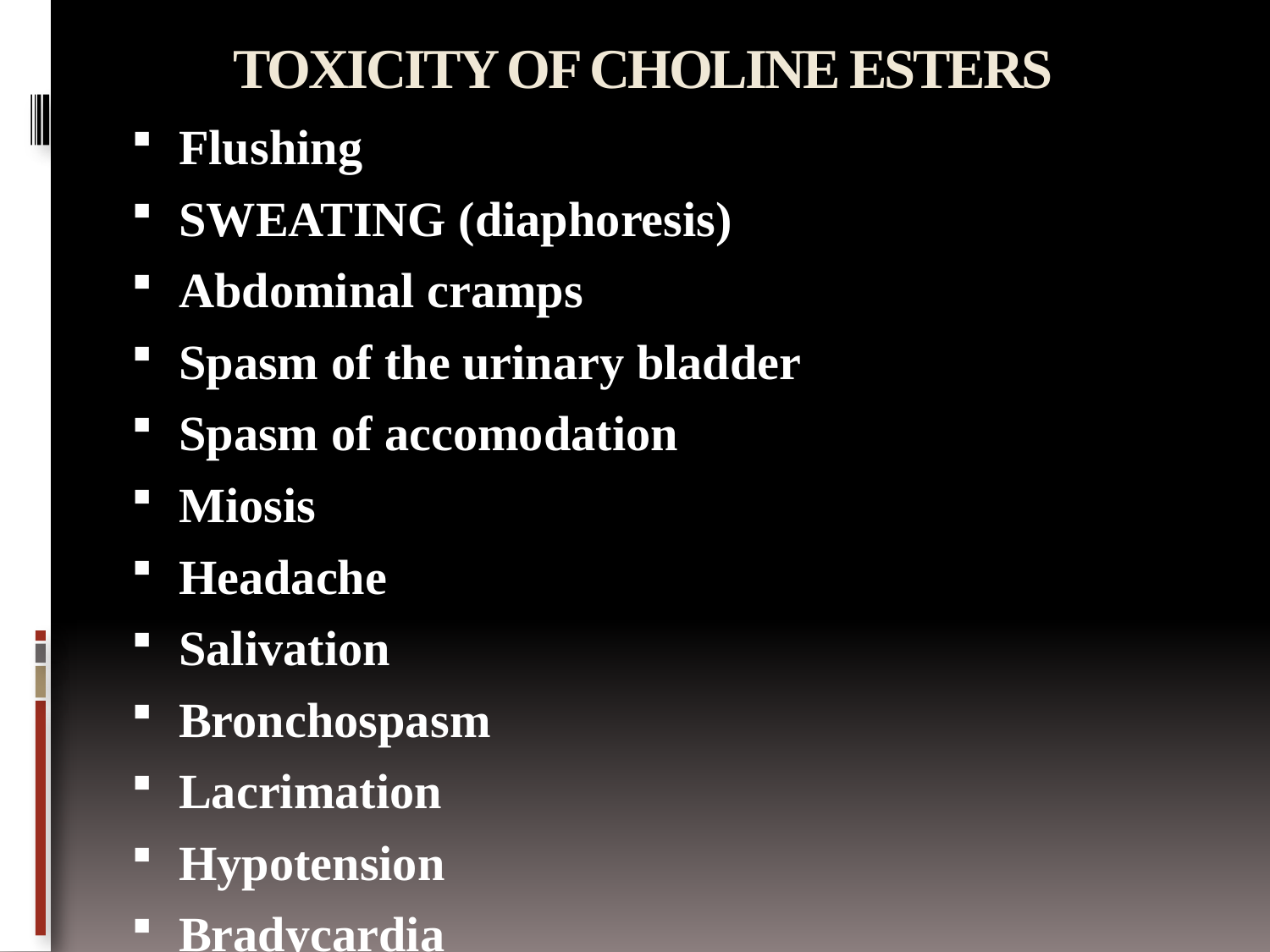

# TOXICITY OF CHOLINE ESTERS
Flushing
SWEATING (diaphoresis)
Abdominal cramps
Spasm of the urinary bladder
Spasm of accomodation
Miosis
Headache
Salivation
Bronchospasm
Lacrimation
Hypotension
Bradycardia